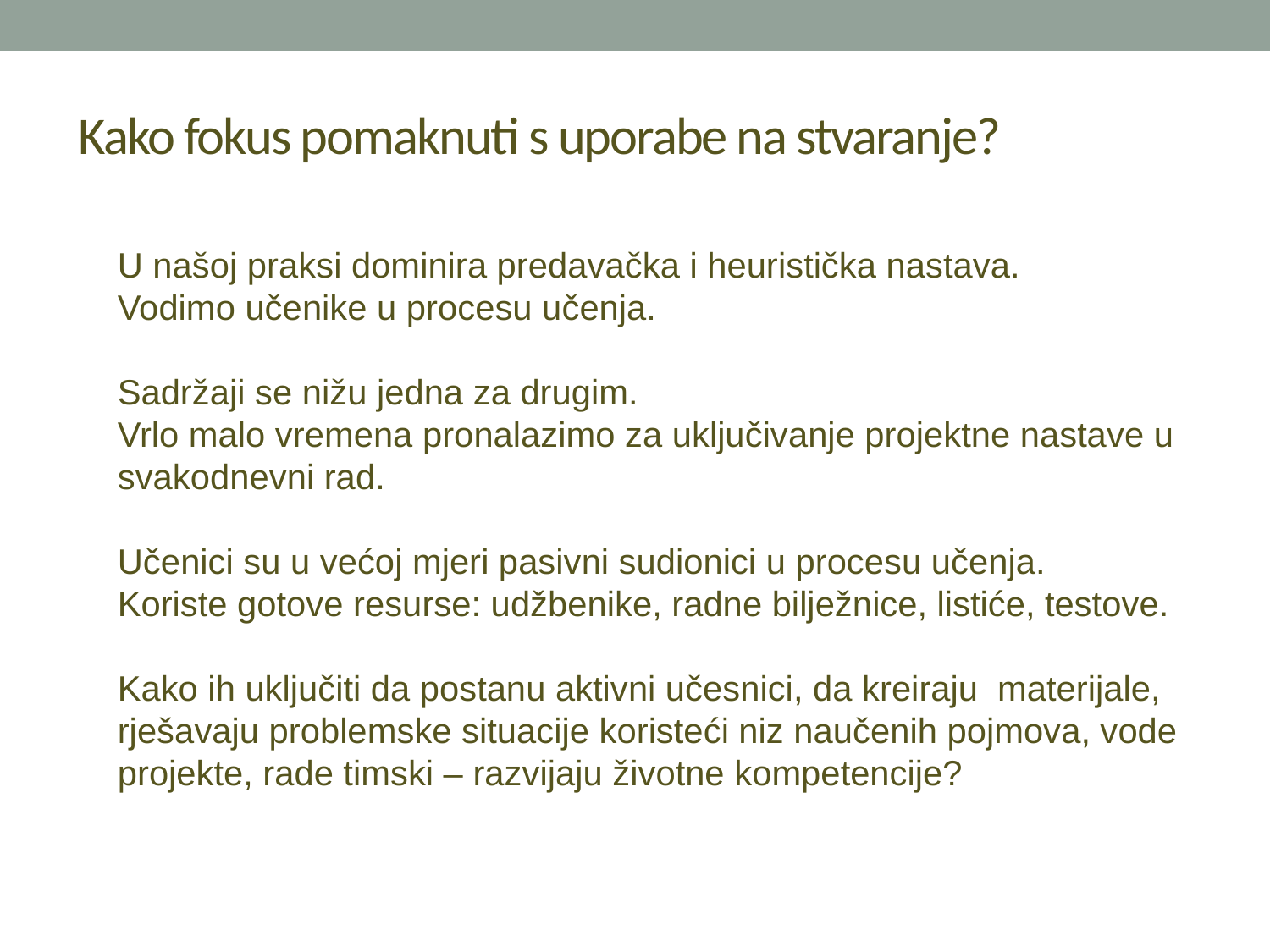

# Kako fokus pomaknuti s uporabe na stvaranje?

U našoj praksi dominira predavačka i heuristička nastava.
Vodimo učenike u procesu učenja.

Sadržaji se nižu jedna za drugim.
Vrlo malo vremena pronalazimo za uključivanje projektne nastave u svakodnevni rad.

Učenici su u većoj mjeri pasivni sudionici u procesu učenja.
Koriste gotove resurse: udžbenike, radne bilježnice, listiće, testove.

Kako ih uključiti da postanu aktivni učesnici, da kreiraju  materijale, rješavaju problemske situacije koristeći niz naučenih pojmova, vode projekte, rade timski – razvijaju životne kompetencije?